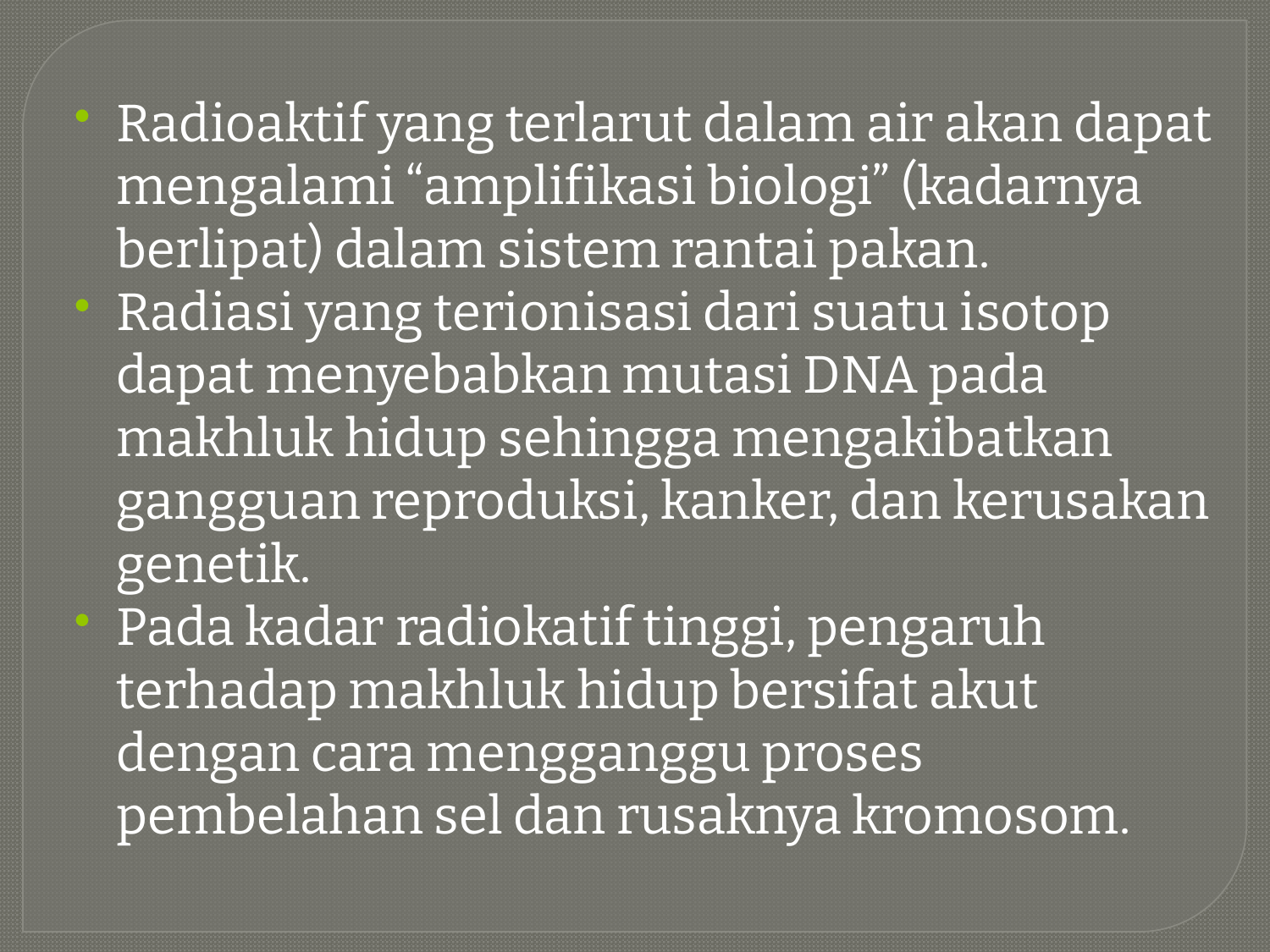

Radioaktif yang terlarut dalam air akan dapat mengalami “amplifikasi biologi” (kadarnya berlipat) dalam sistem rantai pakan.
Radiasi yang terionisasi dari suatu isotop dapat menyebabkan mutasi DNA pada makhluk hidup sehingga mengakibatkan gangguan reproduksi, kanker, dan kerusakan genetik.
Pada kadar radiokatif tinggi, pengaruh terhadap makhluk hidup bersifat akut dengan cara mengganggu proses pembelahan sel dan rusaknya kromosom.